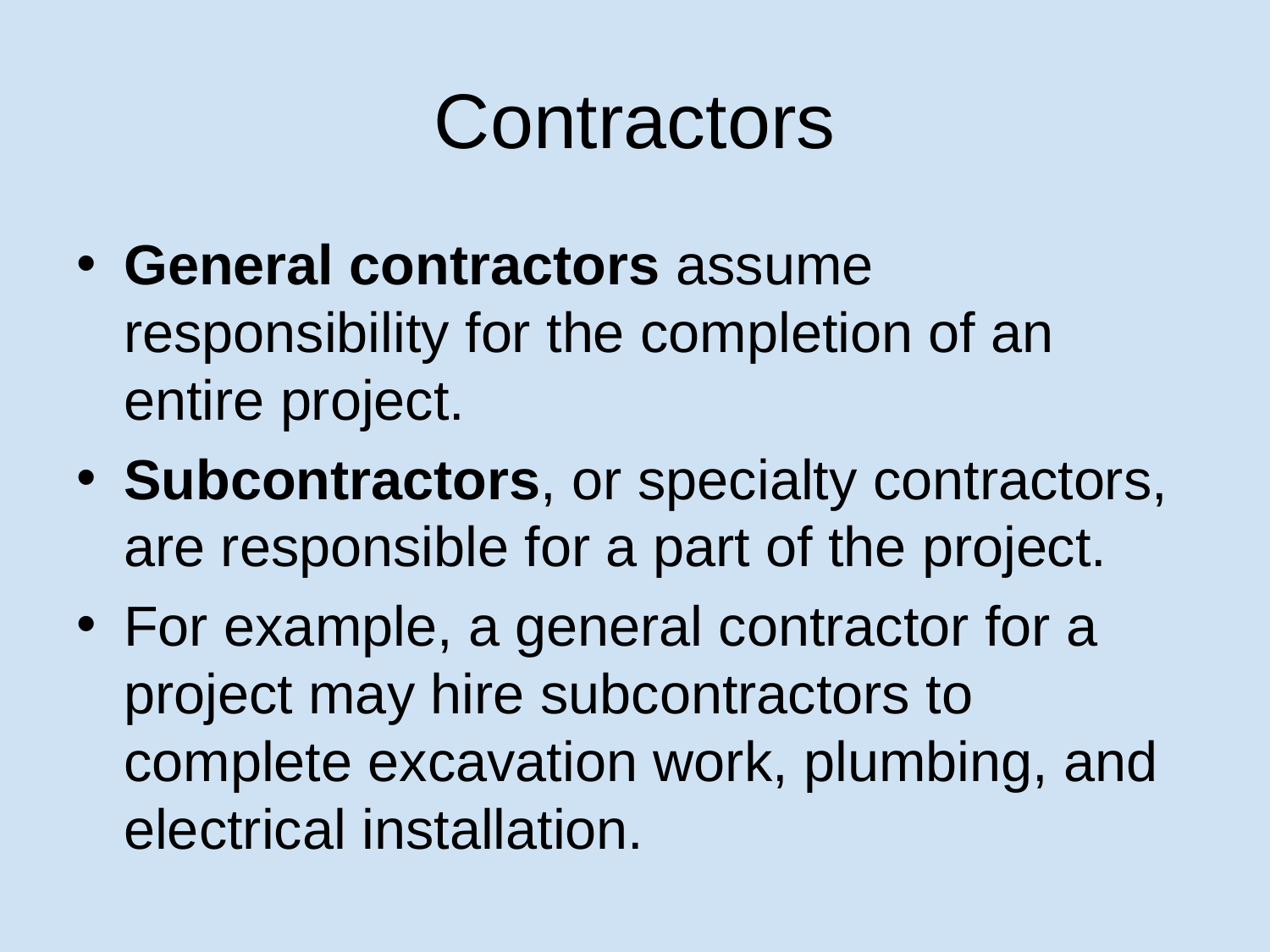

# Contractors
General contractors assume responsibility for the completion of an entire project.
Subcontractors, or specialty contractors, are responsible for a part of the project.
For example, a general contractor for a project may hire subcontractors to complete excavation work, plumbing, and electrical installation.